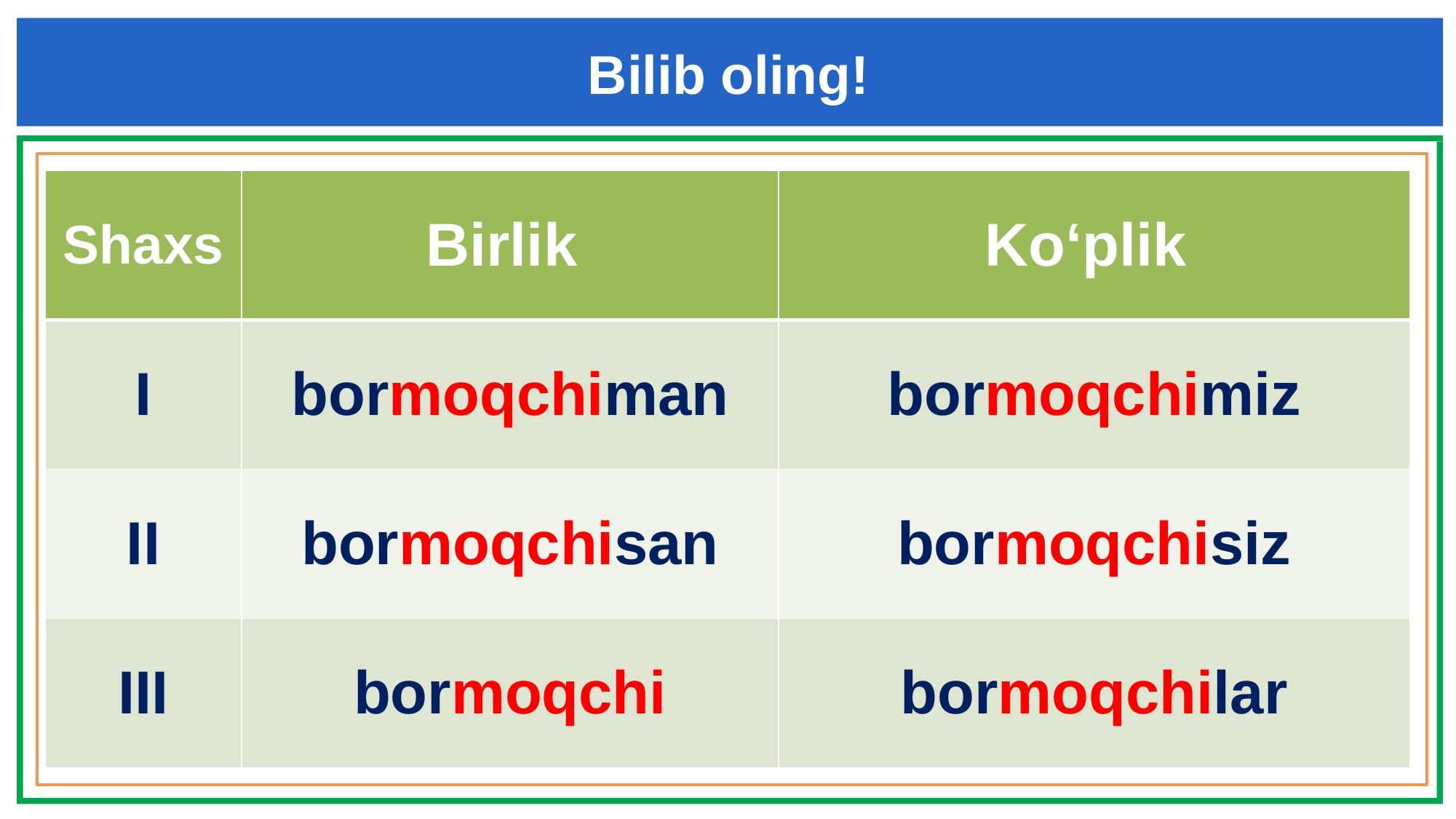

Bilib oling!

| Shaxs | Birlik | Ko‘plik |
| --- | --- | --- |
| I | bormoqchiman | bormoqchimiz |
| II | bormoqchisan | bormoqchisiz |
| III | bormoqchi | bormoqchilar |